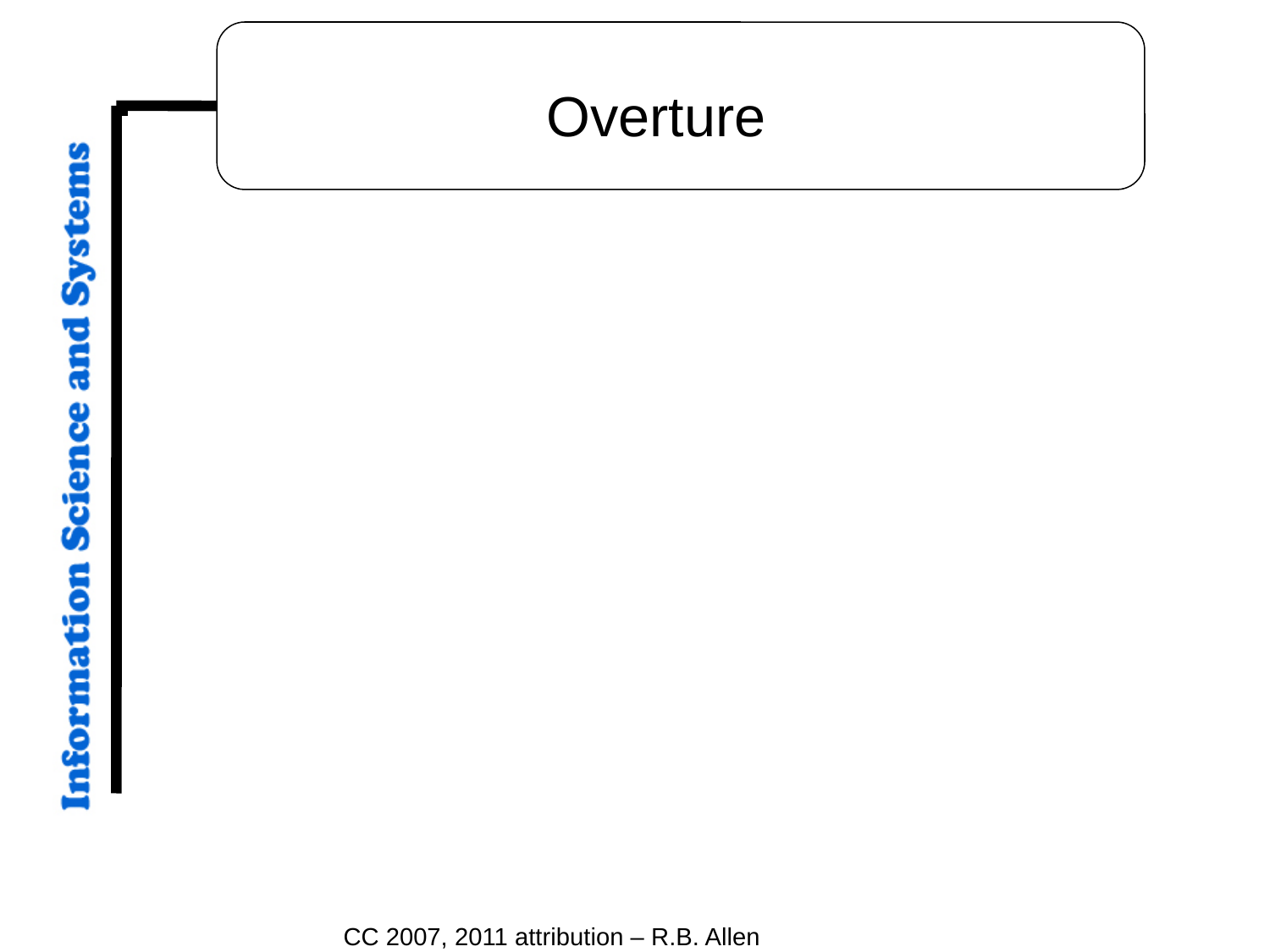

Overture

CC 2007, 2011 attribution – R.B. Allen